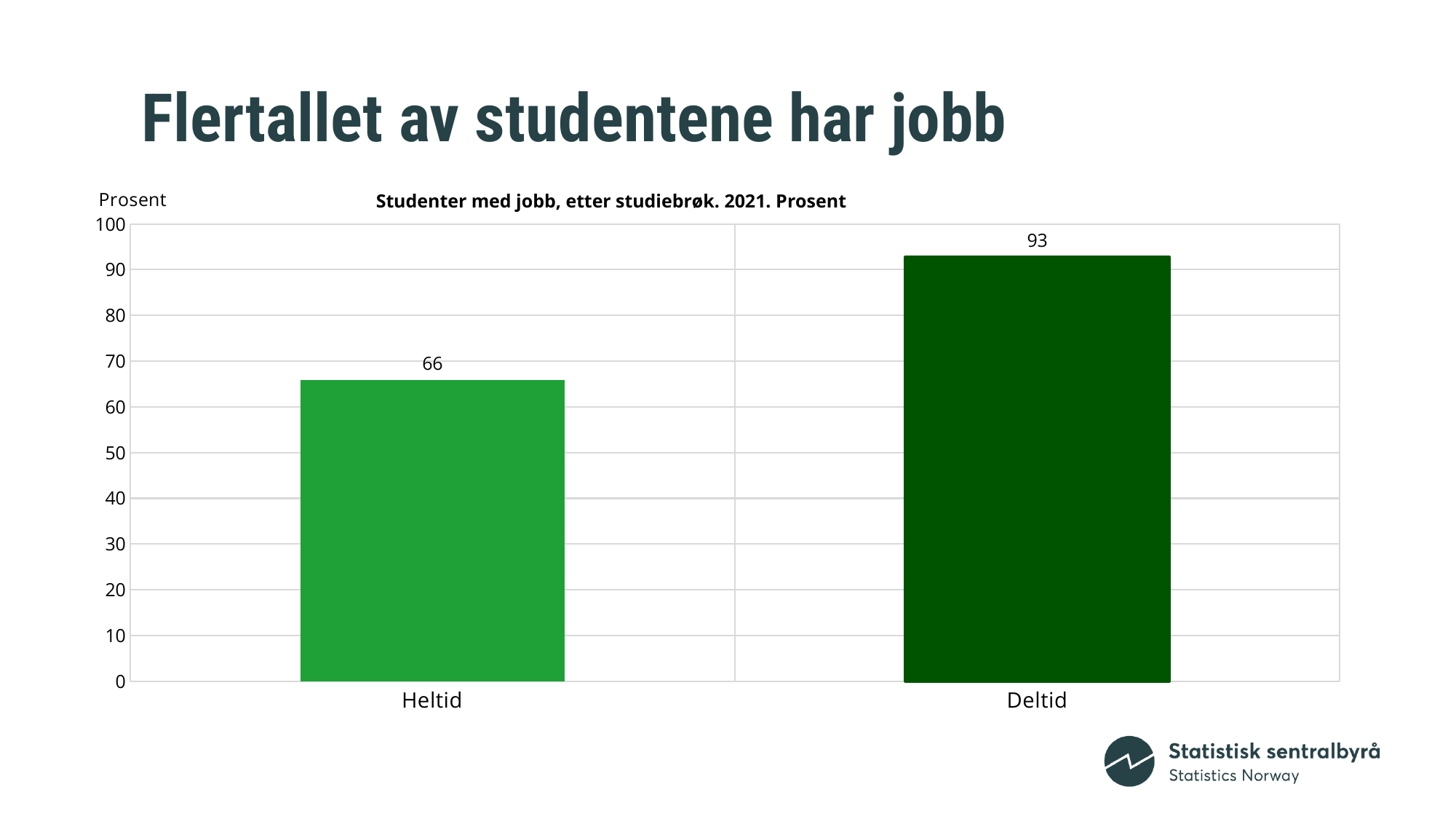

# Flertallet av studentene har jobb

### Chart

| Category |  |
|---|---|
| Heltid | 65.9 |
| Deltid | 92.8 |
Studenter med jobb, etter studiebrøk. 2021. Prosent